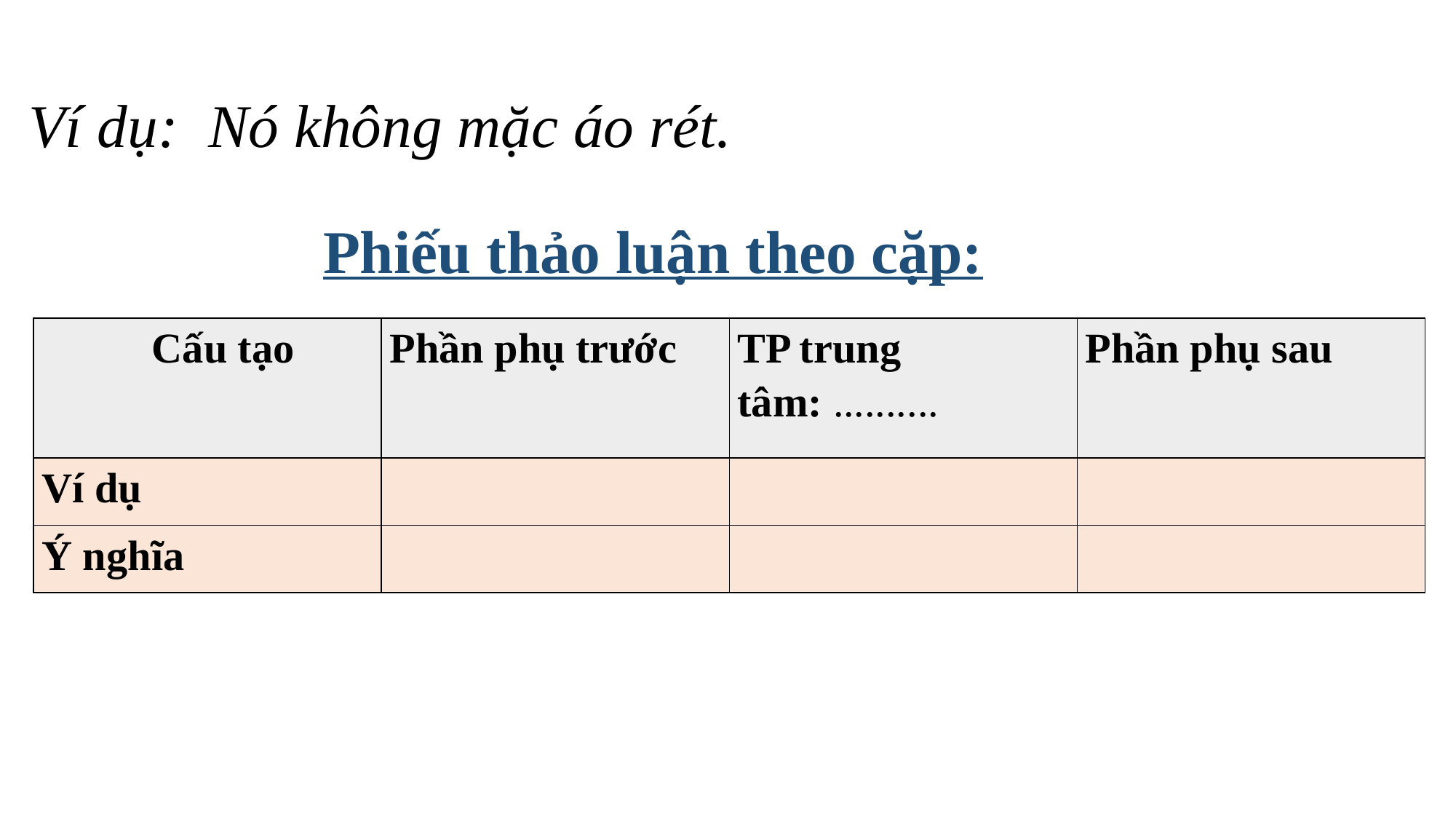

Ví dụ:  Nó không mặc áo rét.
Phiếu thảo luận theo cặp:
| Cấu tạo | Phần phụ trước | TP trung tâm: .......... | Phần phụ sau |
| --- | --- | --- | --- |
| Ví dụ |  |  |  |
| Ý nghĩa |  |  |  |